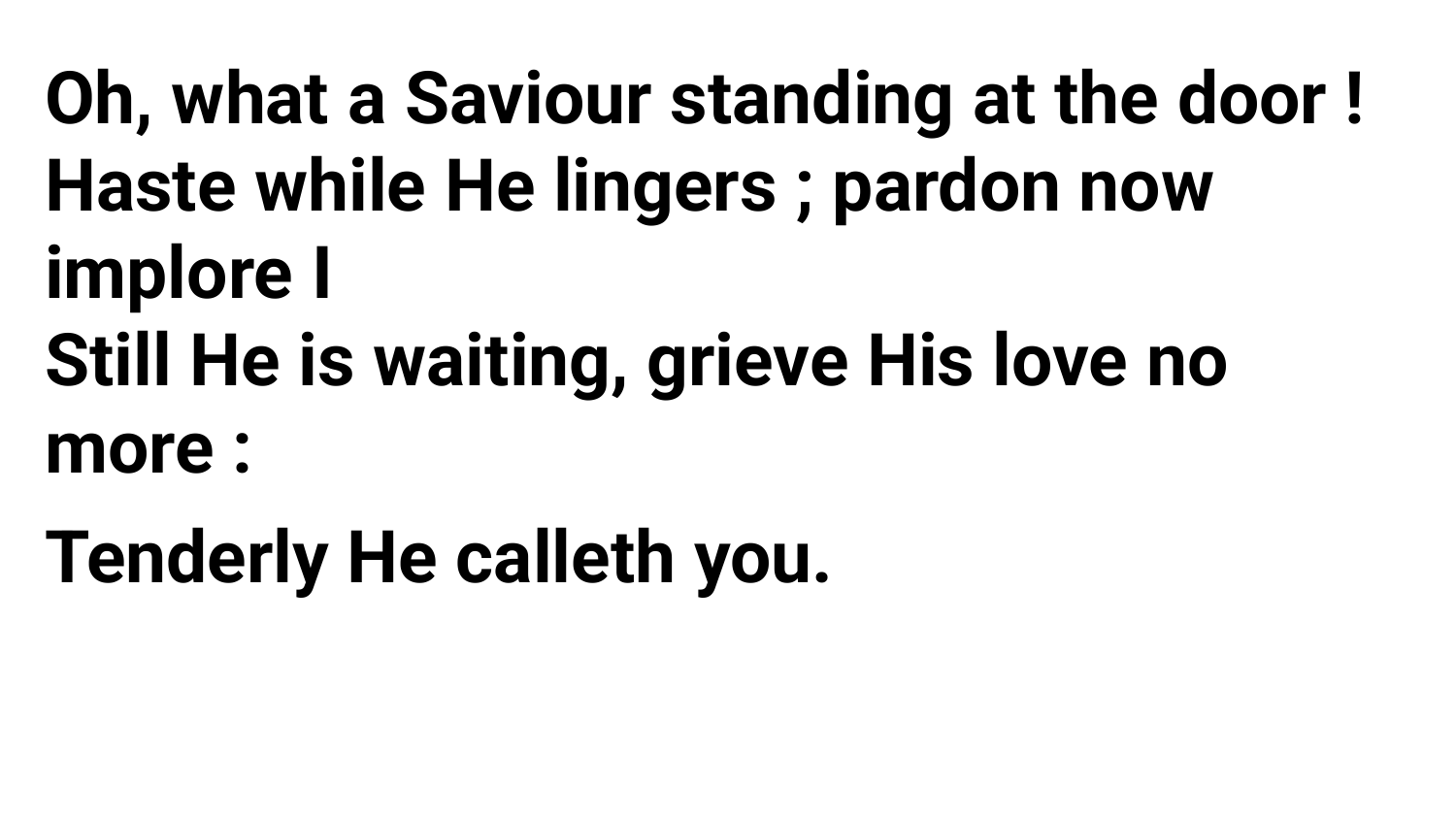

Oh, what a Saviour standing at the door !
Haste while He lingers ; pardon now implore I
Still He is waiting, grieve His love no more :
Tenderly He calleth you.